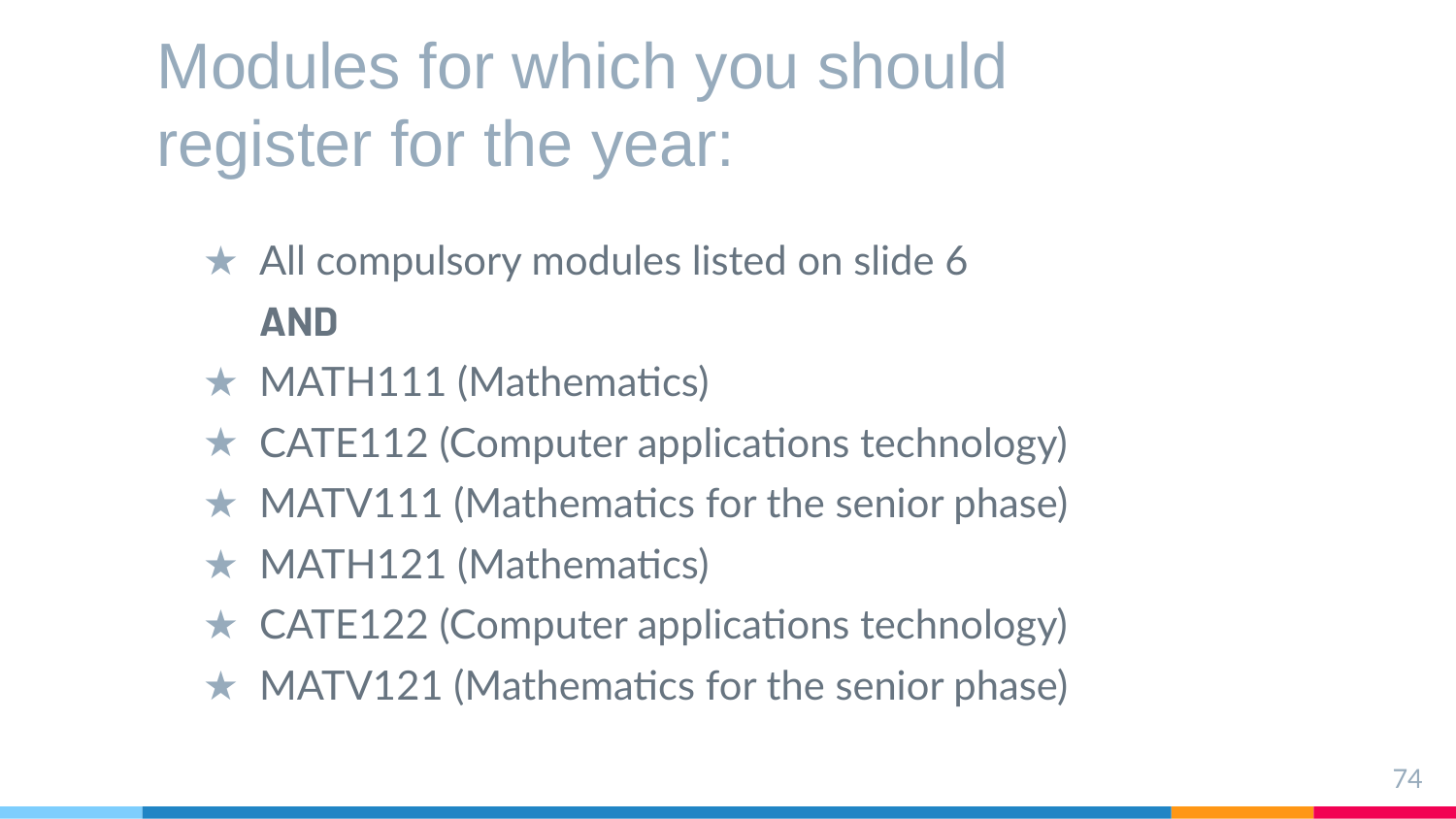

# Modules for which you should register for the year:
All compulsory modules listed on slide 6
AND
MATH111 (Mathematics)
CATE112 (Computer applications technology)
MATV111 (Mathematics for the senior phase)
MATH121 (Mathematics)
CATE122 (Computer applications technology)
MATV121 (Mathematics for the senior phase)

74